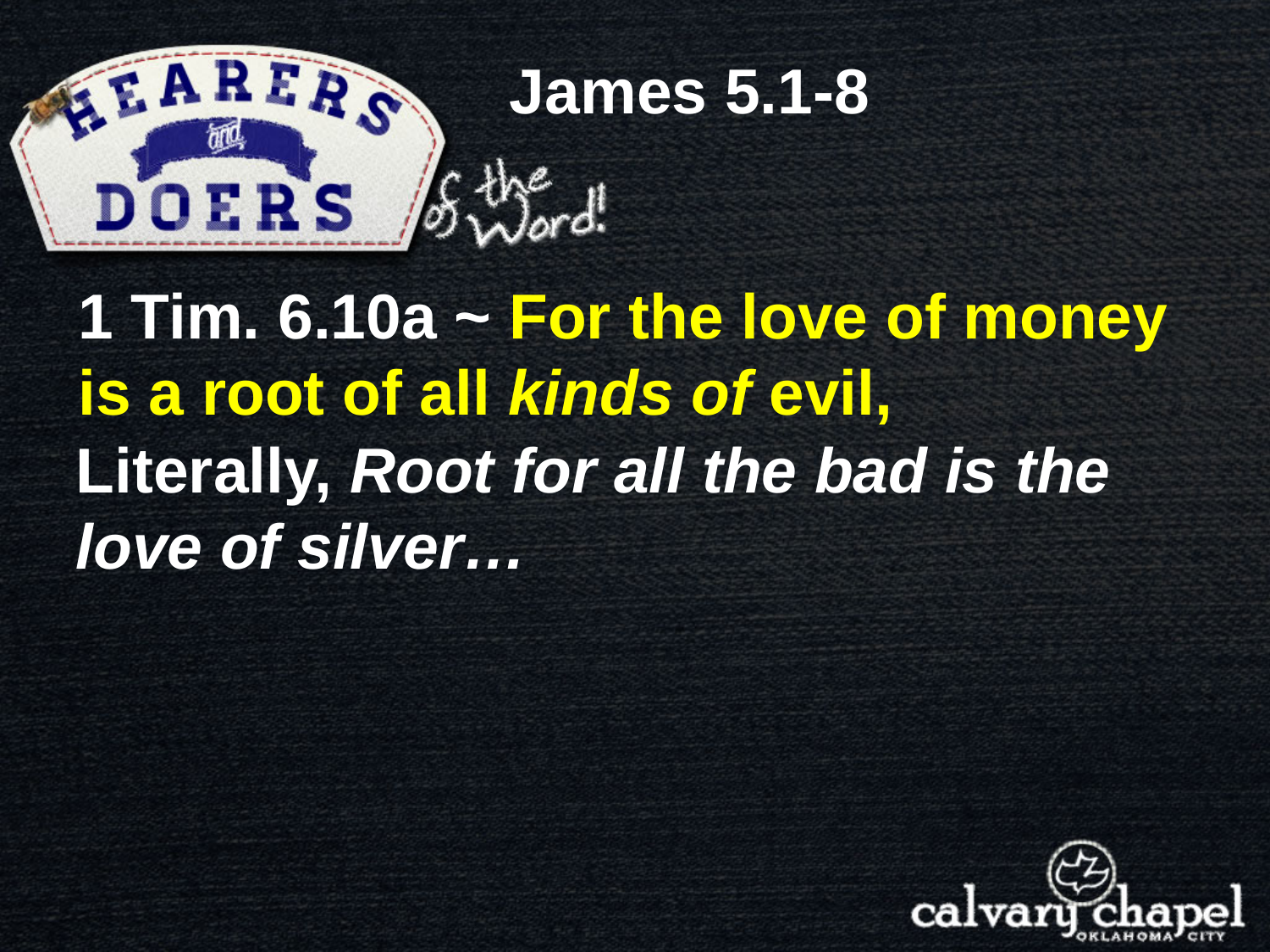

James 5.1-8
1 Tim. 6.10a ~ For the love of money is a root of all kinds of evil,
Literally, Root for all the bad is the love of silver…